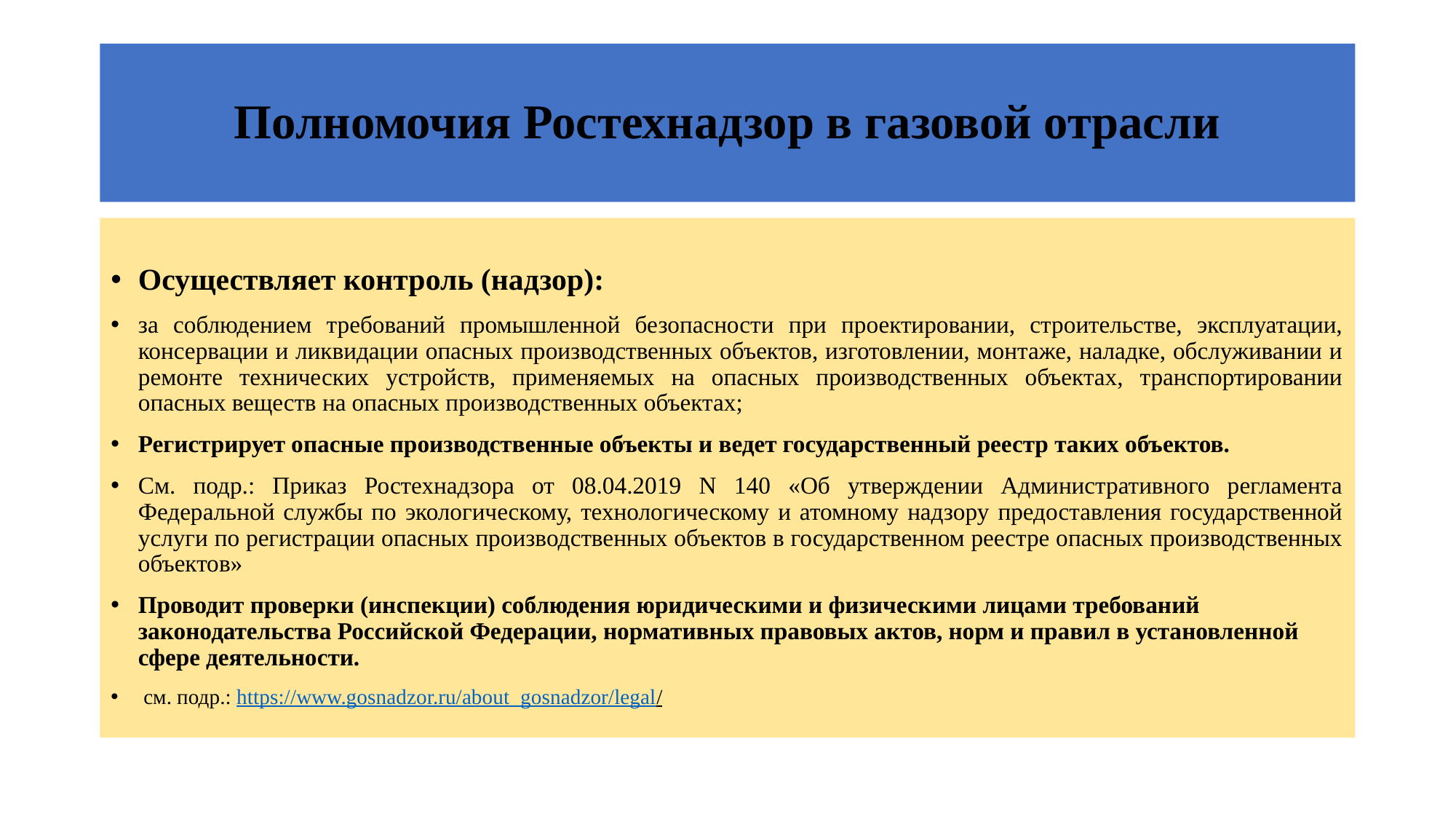

# Полномочия Ростехнадзор в газовой отрасли

Осуществляет контроль (надзор):
за соблюдением требований промышленной безопасности при проектировании, строительстве, эксплуатации, консервации и ликвидации опасных производственных объектов, изготовлении, монтаже, наладке, обслуживании и ремонте технических устройств, применяемых на опасных производственных объектах, транспортировании опасных веществ на опасных производственных объектах;
Регистрирует опасные производственные объекты и ведет государственный реестр таких объектов.
См. подр.: Приказ Ростехнадзора от 08.04.2019 N 140 «Об утверждении Административного регламента Федеральной службы по экологическому, технологическому и атомному надзору предоставления государственной услуги по регистрации опасных производственных объектов в государственном реестре опасных производственных объектов»
Проводит проверки (инспекции) соблюдения юридическими и физическими лицами требований законодательства Российской Федерации, нормативных правовых актов, норм и правил в установленной сфере деятельности.
 см. подр.: https://www.gosnadzor.ru/about_gosnadzor/legal/